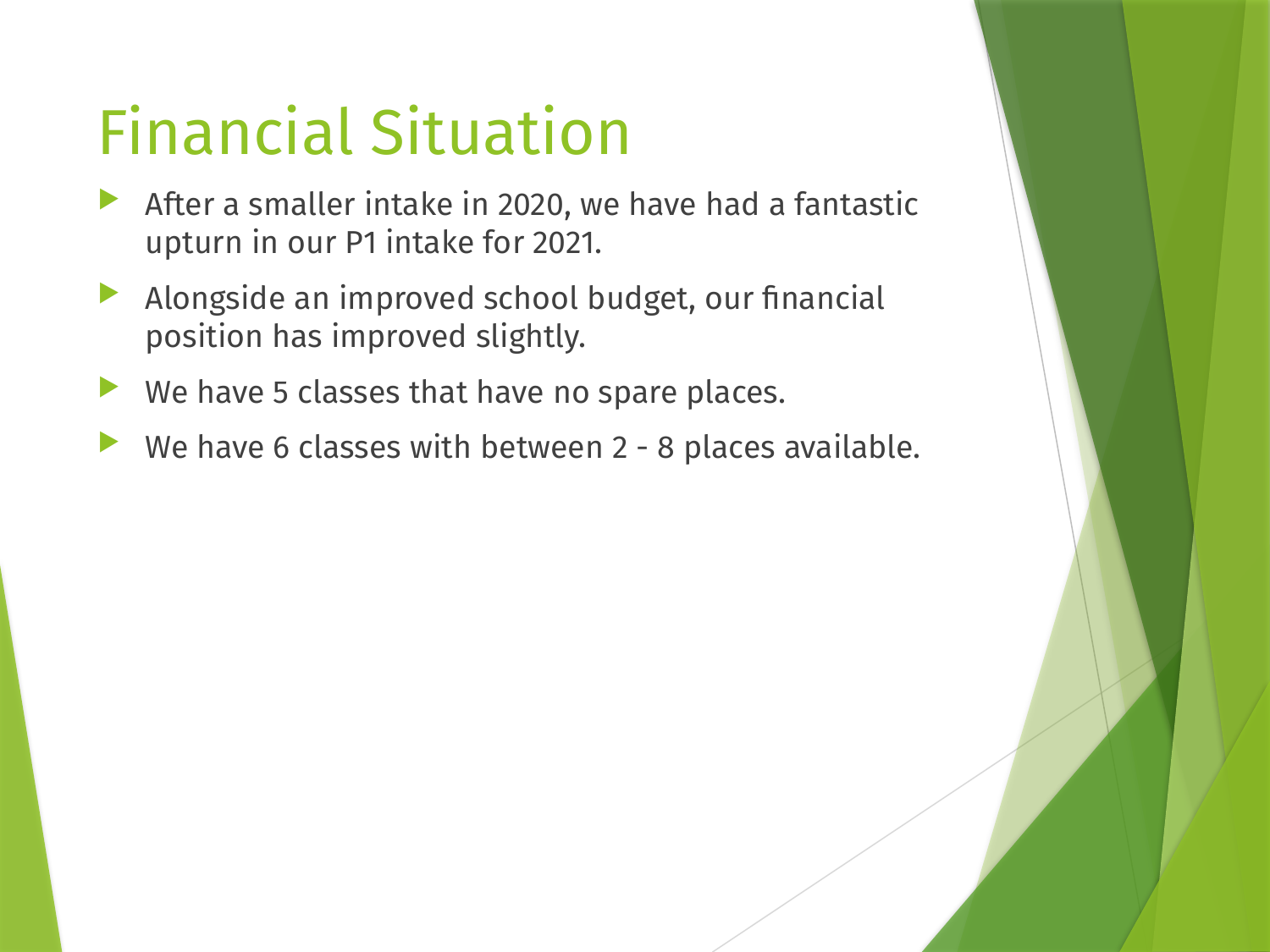

# Financial Situation
After a smaller intake in 2020, we have had a fantastic upturn in our P1 intake for 2021.
Alongside an improved school budget, our financial position has improved slightly.
We have 5 classes that have no spare places.
We have 6 classes with between 2 - 8 places available.